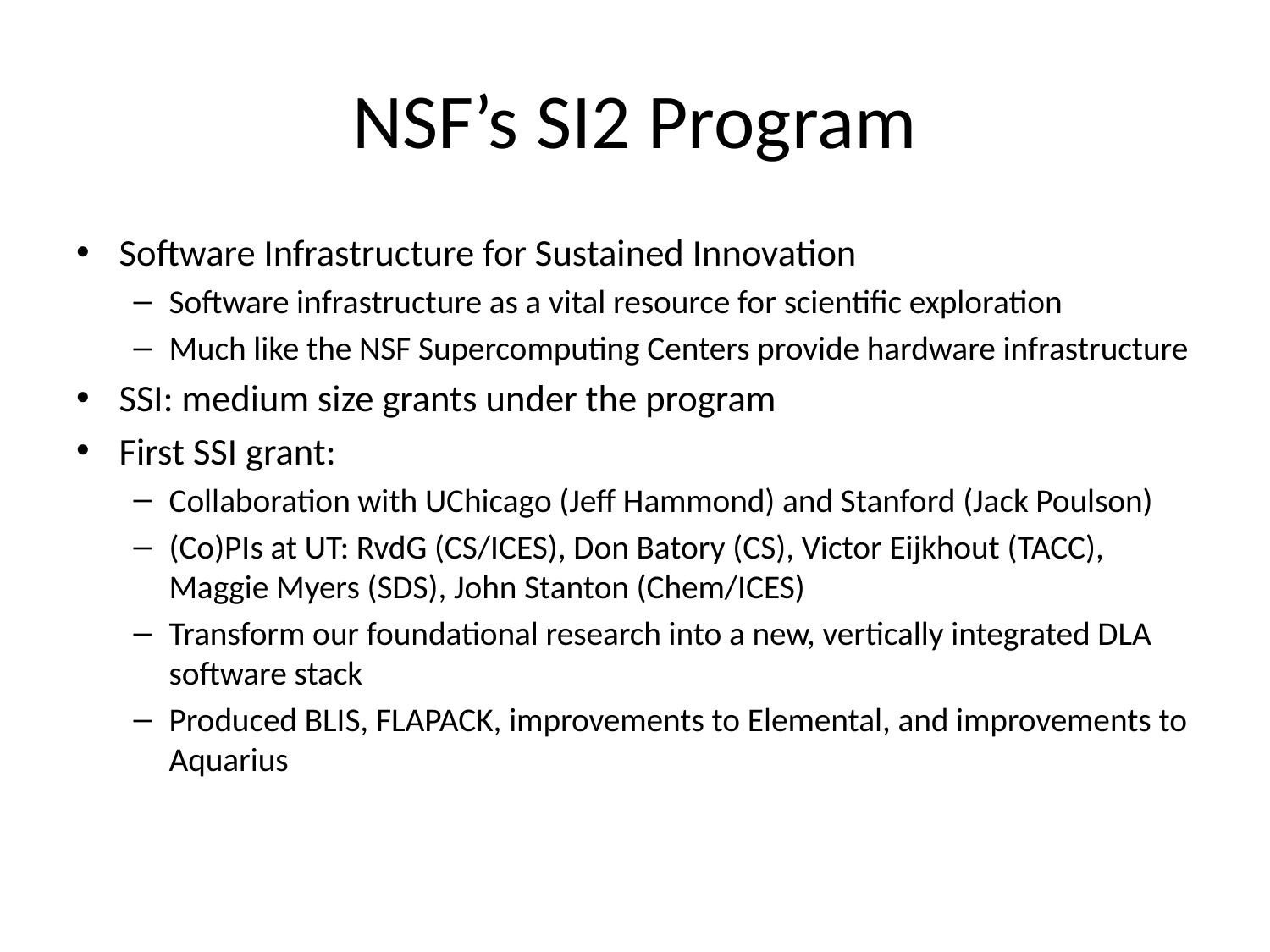

# NSF’s SI2 Program
Software Infrastructure for Sustained Innovation
Software infrastructure as a vital resource for scientific exploration
Much like the NSF Supercomputing Centers provide hardware infrastructure
SSI: medium size grants under the program
First SSI grant:
Collaboration with UChicago (Jeff Hammond) and Stanford (Jack Poulson)
(Co)PIs at UT: RvdG (CS/ICES), Don Batory (CS), Victor Eijkhout (TACC), Maggie Myers (SDS), John Stanton (Chem/ICES)
Transform our foundational research into a new, vertically integrated DLA software stack
Produced BLIS, FLAPACK, improvements to Elemental, and improvements to Aquarius